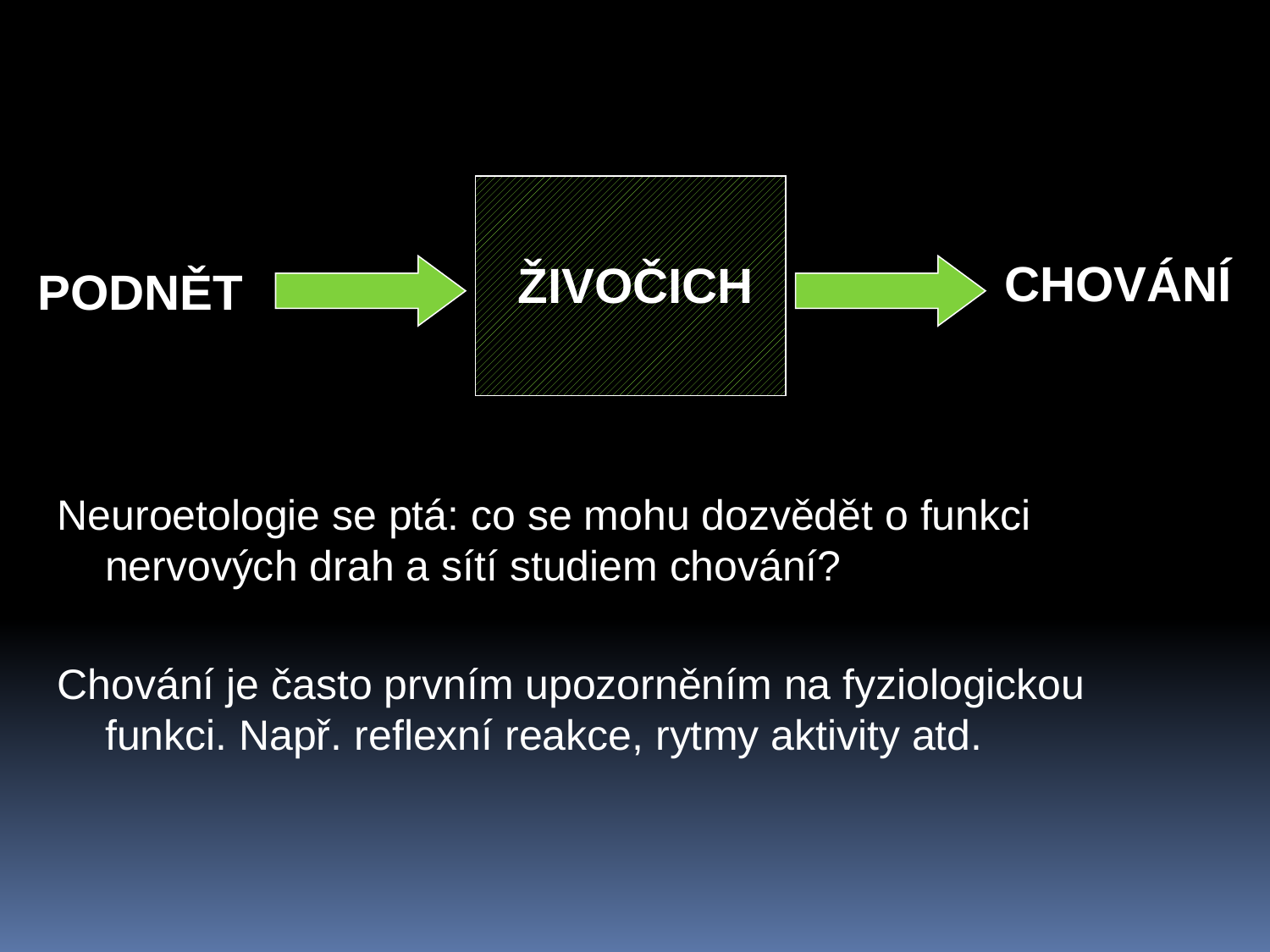

Neuroetologie se ptá: co se mohu dozvědět o funkci nervových drah a sítí studiem chování?

Chování je často prvním upozorněním na fyziologickou funkci. Např. reflexní reakce, rytmy aktivity atd.

CHOVÁNÍ
ŽIVOČICH
PODNĚT